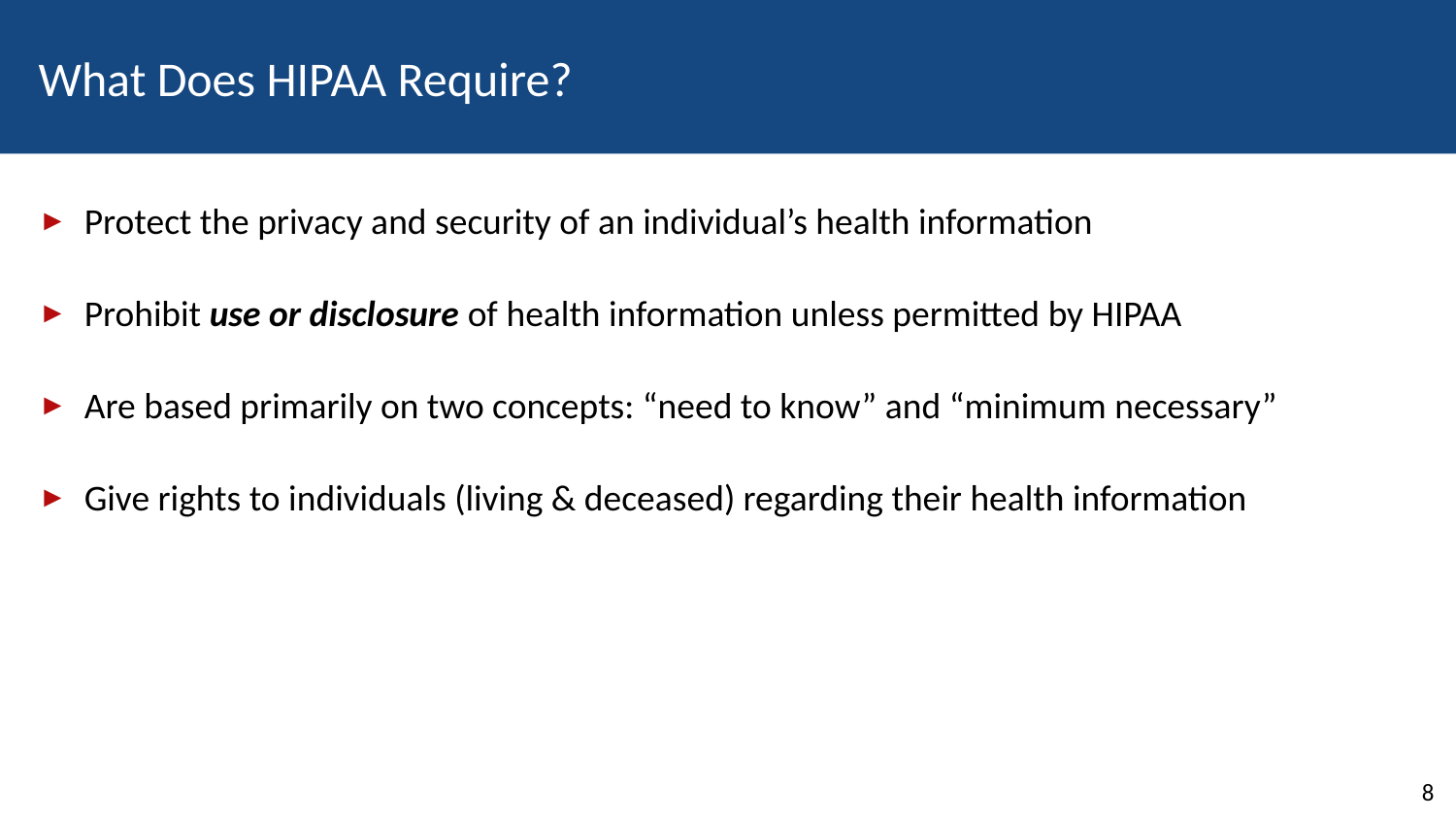

# What Does HIPAA Require?
Protect the privacy and security of an individual’s health information
Prohibit use or disclosure of health information unless permitted by HIPAA
Are based primarily on two concepts: “need to know” and “minimum necessary”
Give rights to individuals (living & deceased) regarding their health information